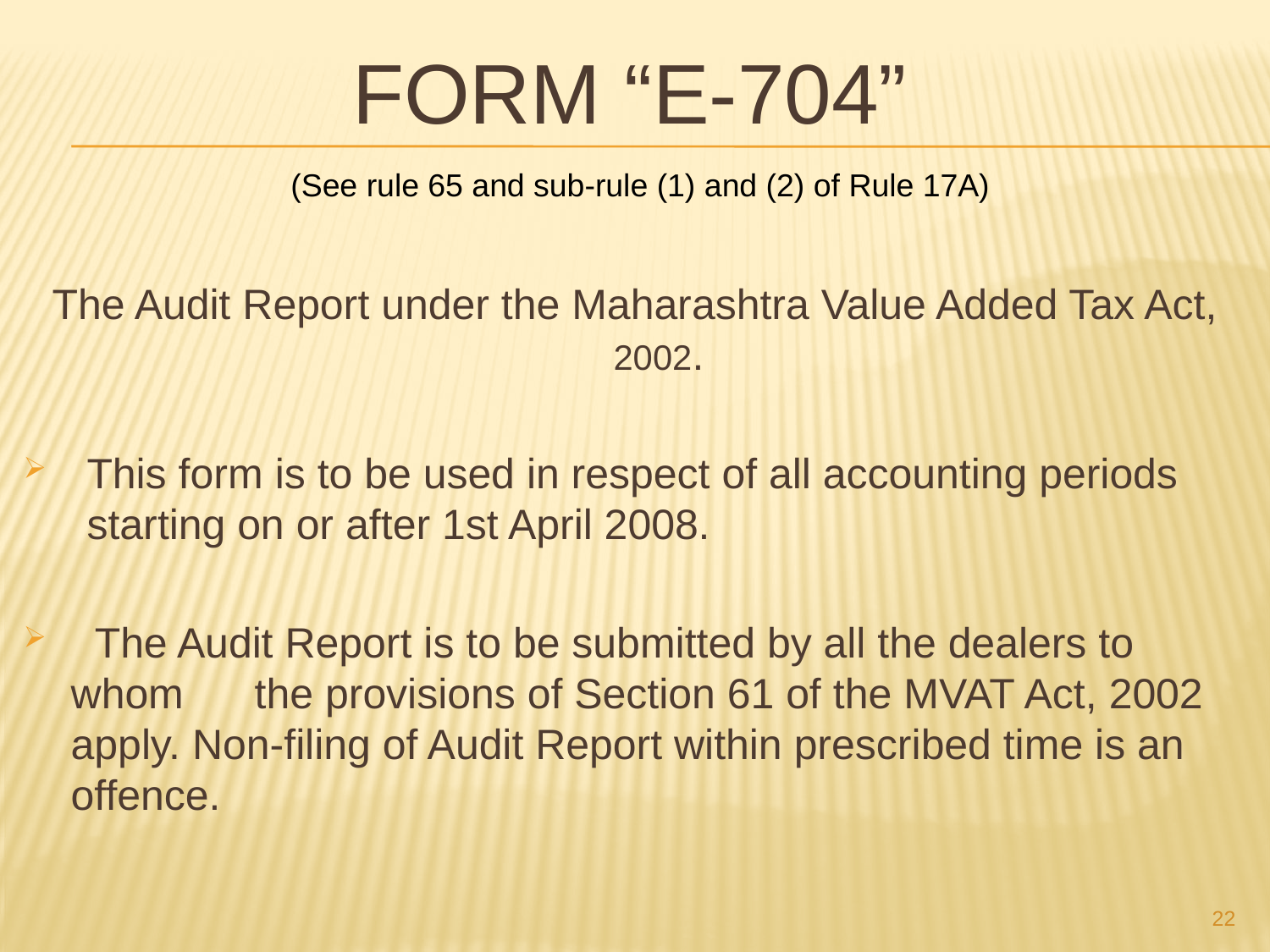

# FORM “e-704”
(See rule 65 and sub-rule (1) and (2) of Rule 17A)

The Audit Report under the Maharashtra Value Added Tax Act, 2002.

This form is to be used in respect of all accounting periods starting on or after 1st April 2008.

  The Audit Report is to be submitted by all the dealers to whom      the provisions of Section 61 of the MVAT Act, 2002 apply. Non-filing of Audit Report within prescribed time is an offence.

22